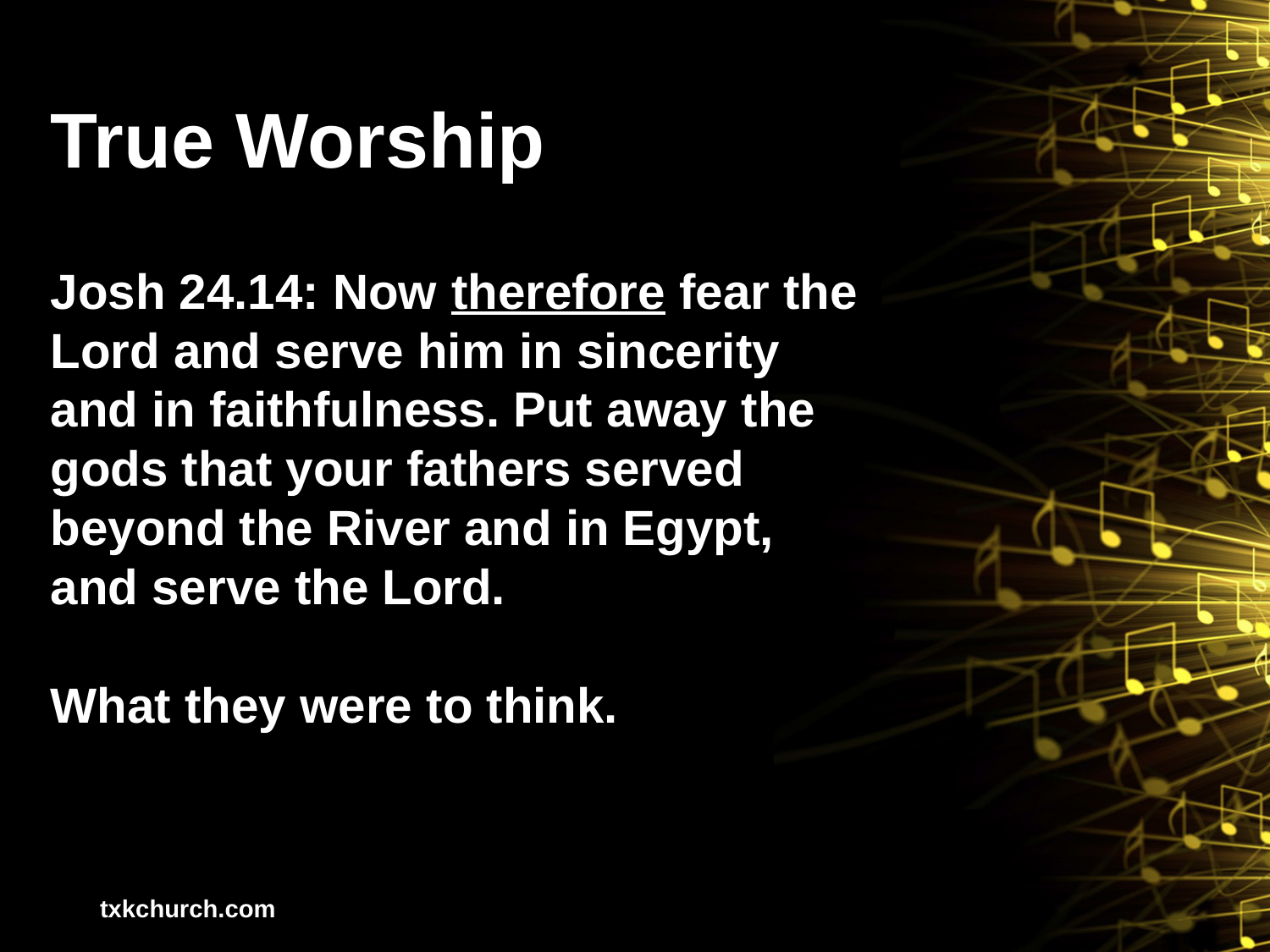

# True Worship
Josh 24.14: Now therefore fear the Lord and serve him in sincerity and in faithfulness. Put away the gods that your fathers served beyond the River and in Egypt, and serve the Lord.

What they were to think.
txkchurch.com